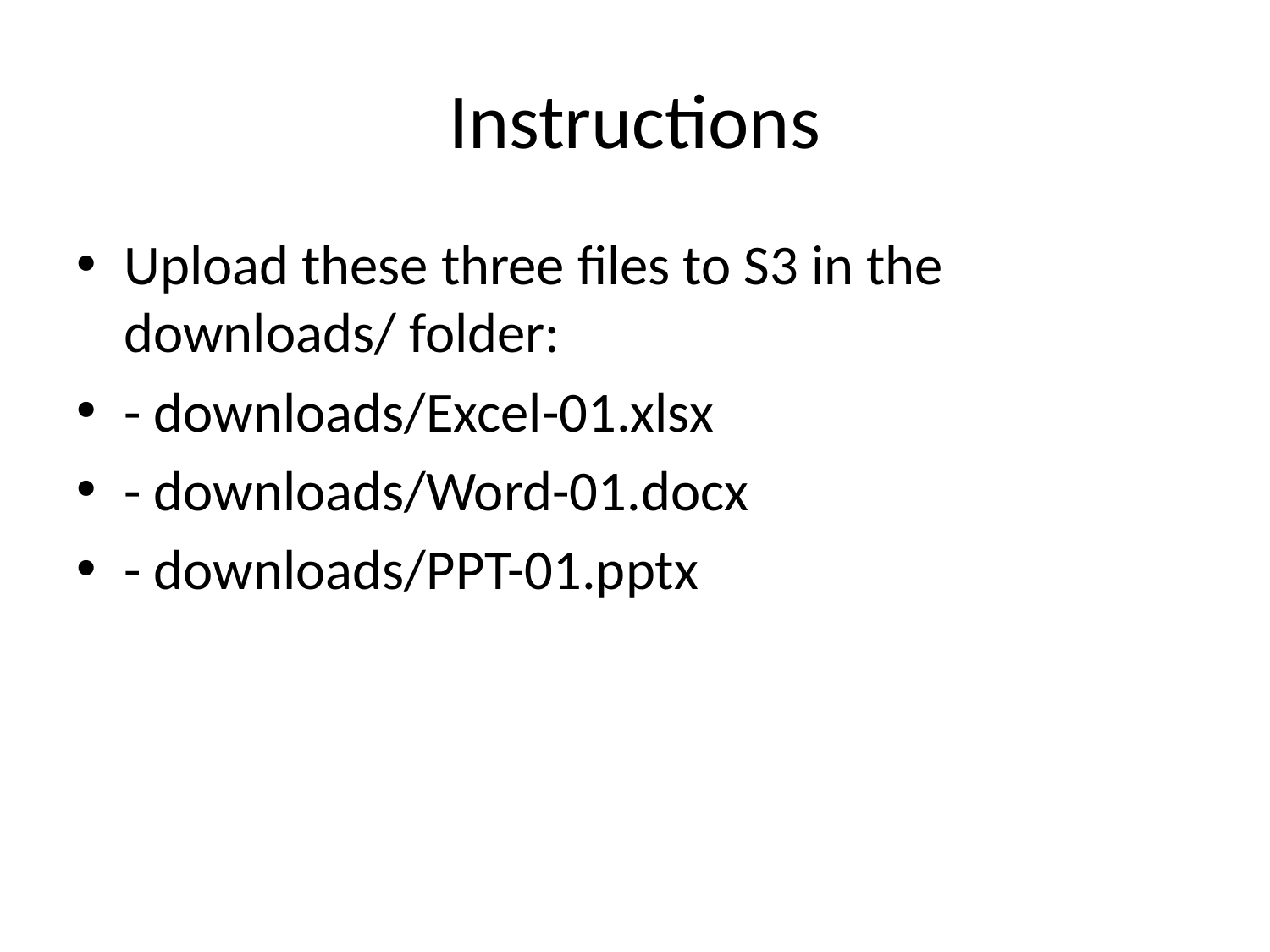

# Instructions
Upload these three files to S3 in the downloads/ folder:
- downloads/Excel-01.xlsx
- downloads/Word-01.docx
- downloads/PPT-01.pptx